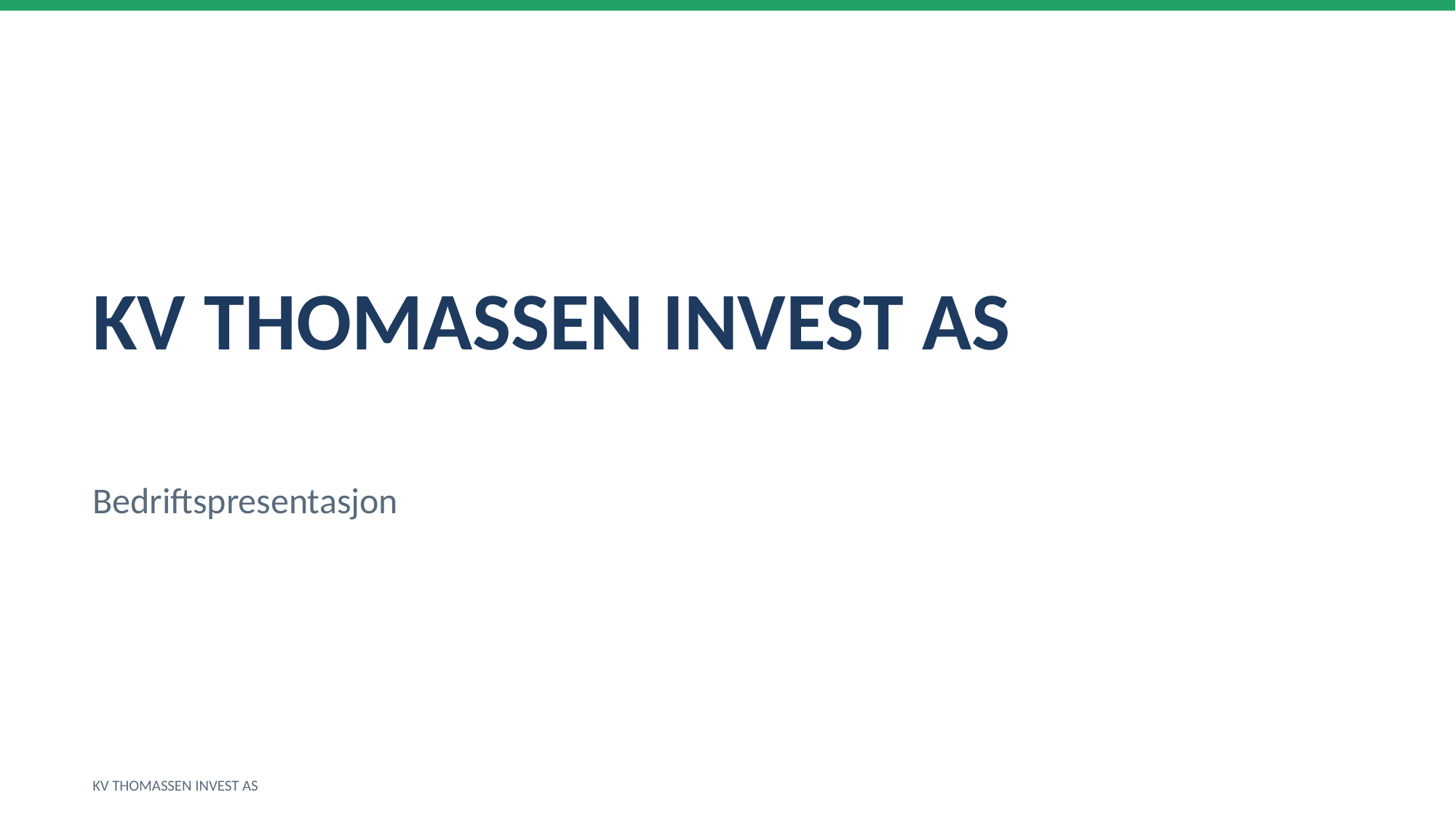

KV THOMASSEN INVEST AS
Bedriftspresentasjon
KV THOMASSEN INVEST AS